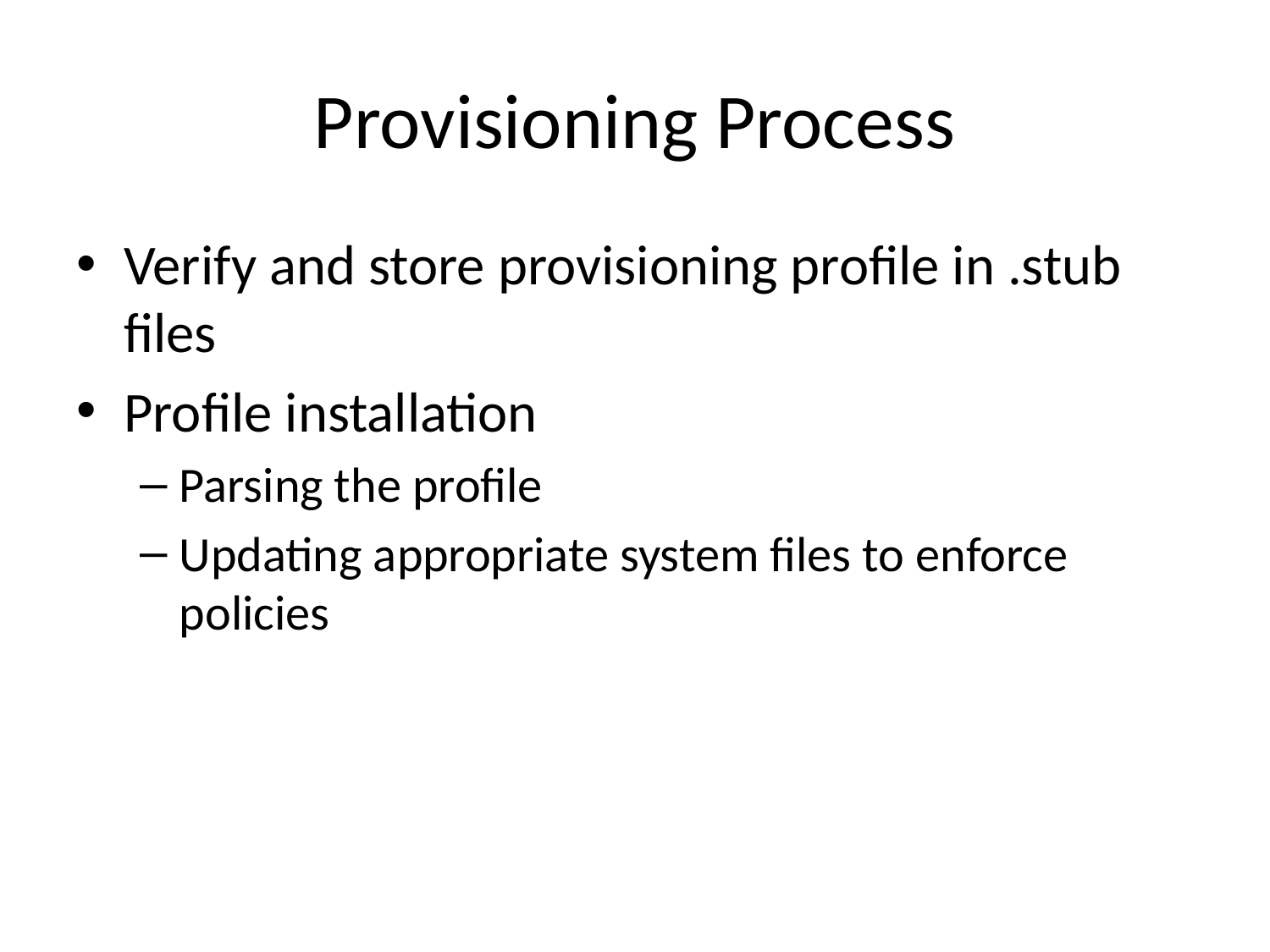

# Provisioning Process
Verify and store provisioning profile in .stub files
Profile installation
Parsing the profile
Updating appropriate system files to enforce policies